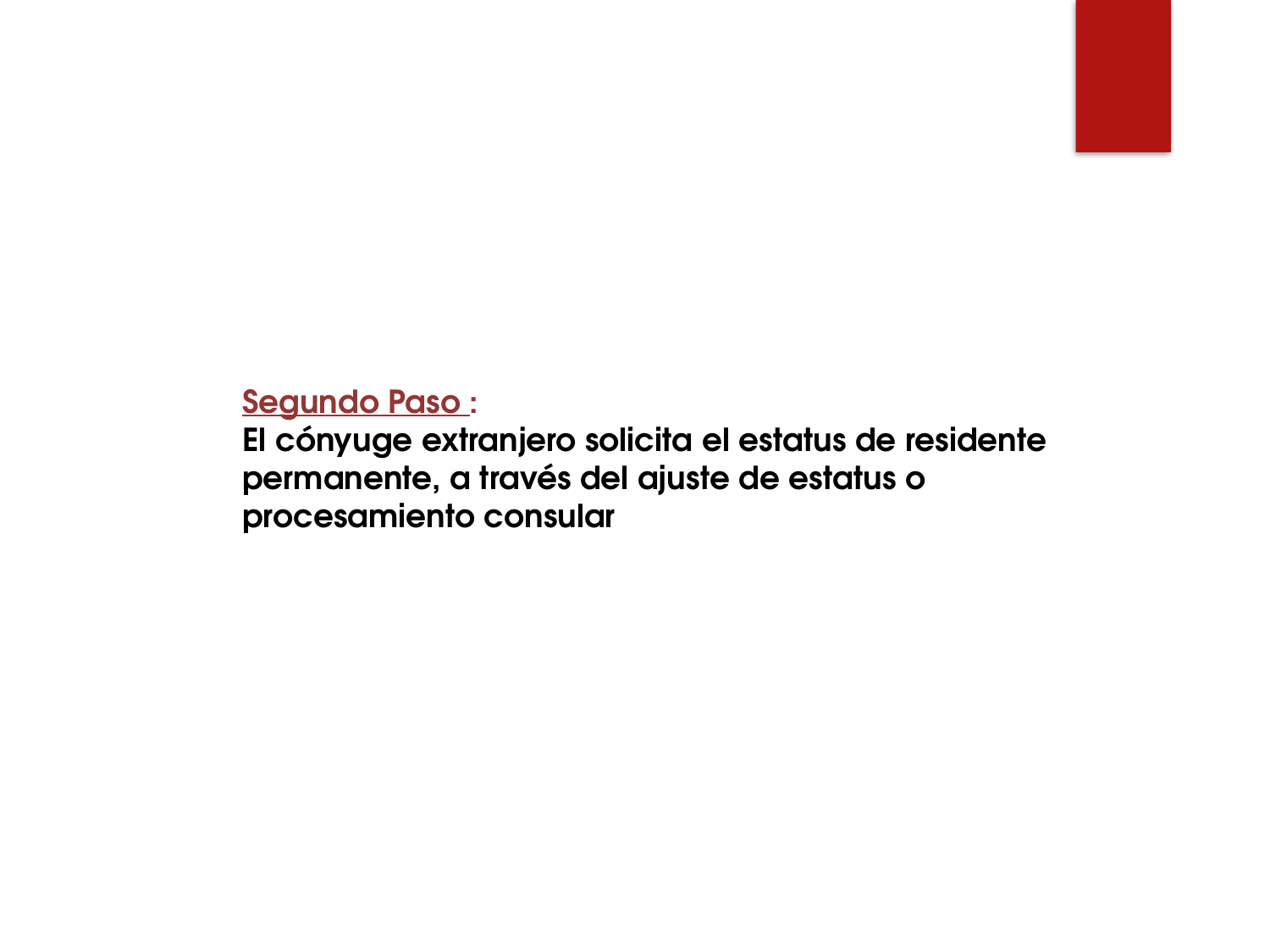

Segundo Paso :
El cónyuge extranjero solicita el estatus de residente permanente, a través del ajuste de estatus o procesamiento consular